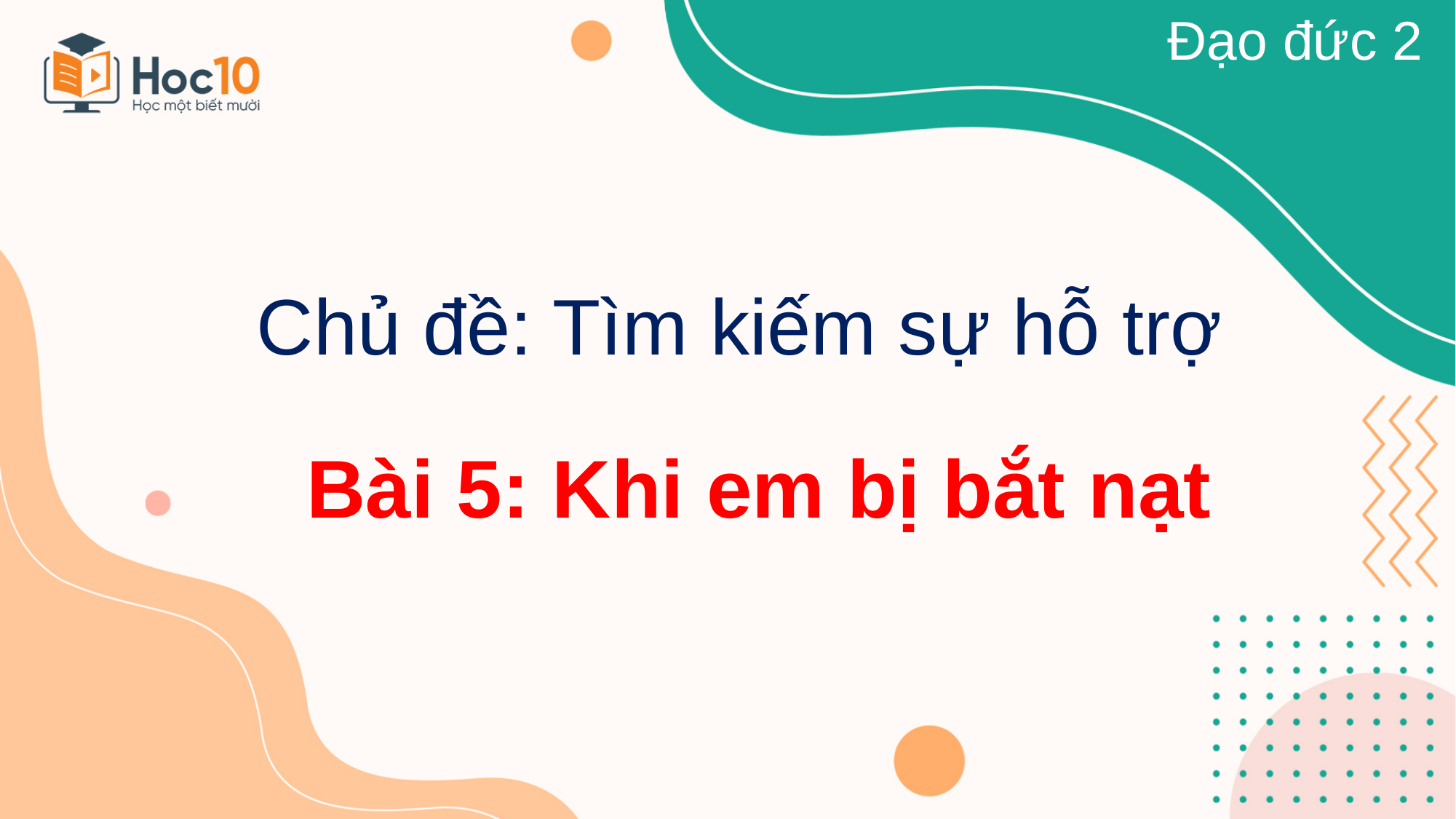

Đạo đức 2
# Chủ đề: Tìm kiếm sự hỗ trợ
Bài 5: Khi em bị bắt nạt